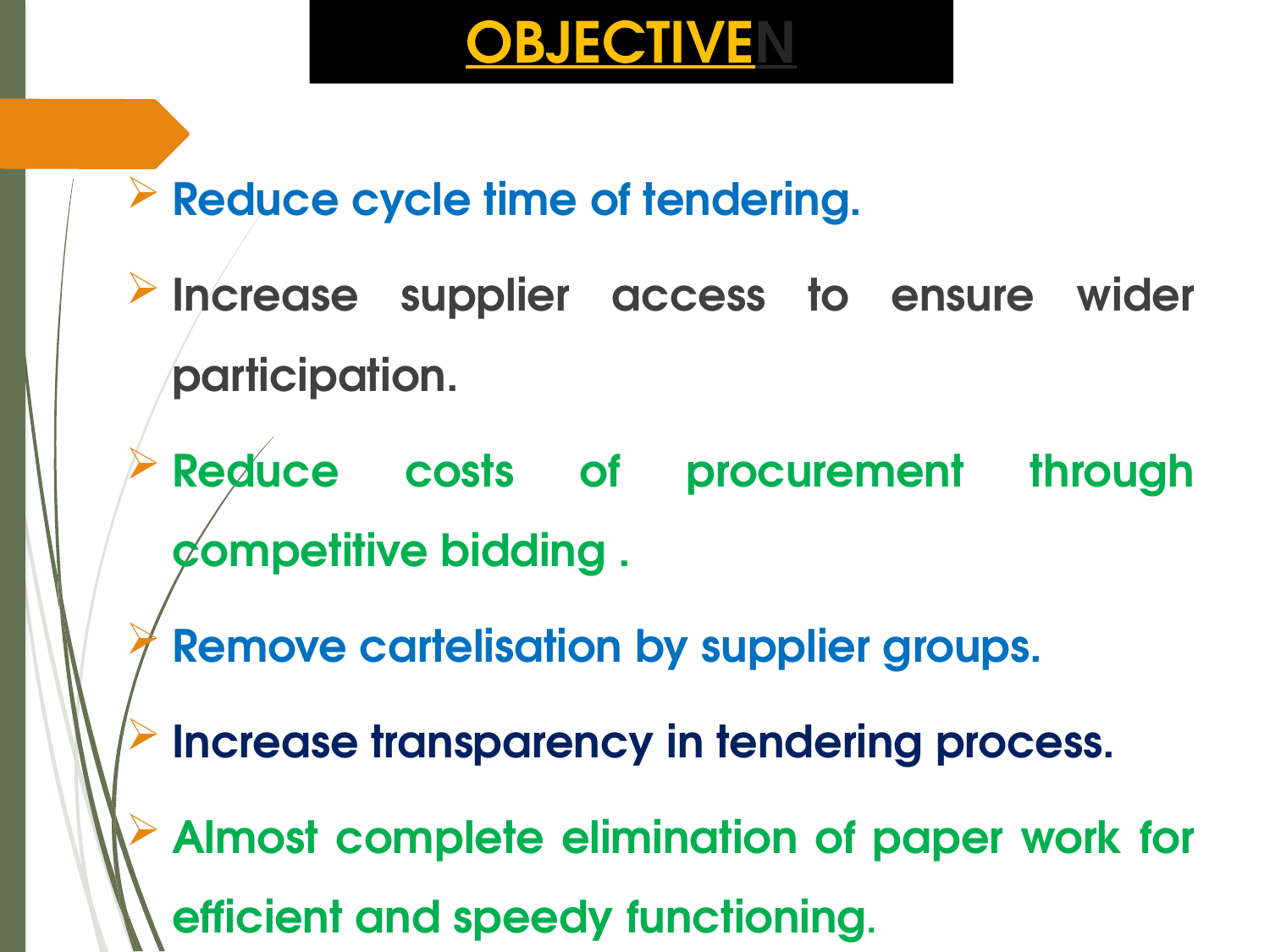

# OBJECTIVEN
Reduce cycle time of tendering.
Increase supplier access to ensure wider participation.
Reduce costs of procurement through competitive bidding .
Remove cartelisation by supplier groups.
Increase transparency in tendering process.
Almost complete elimination of paper work for efficient and speedy functioning.